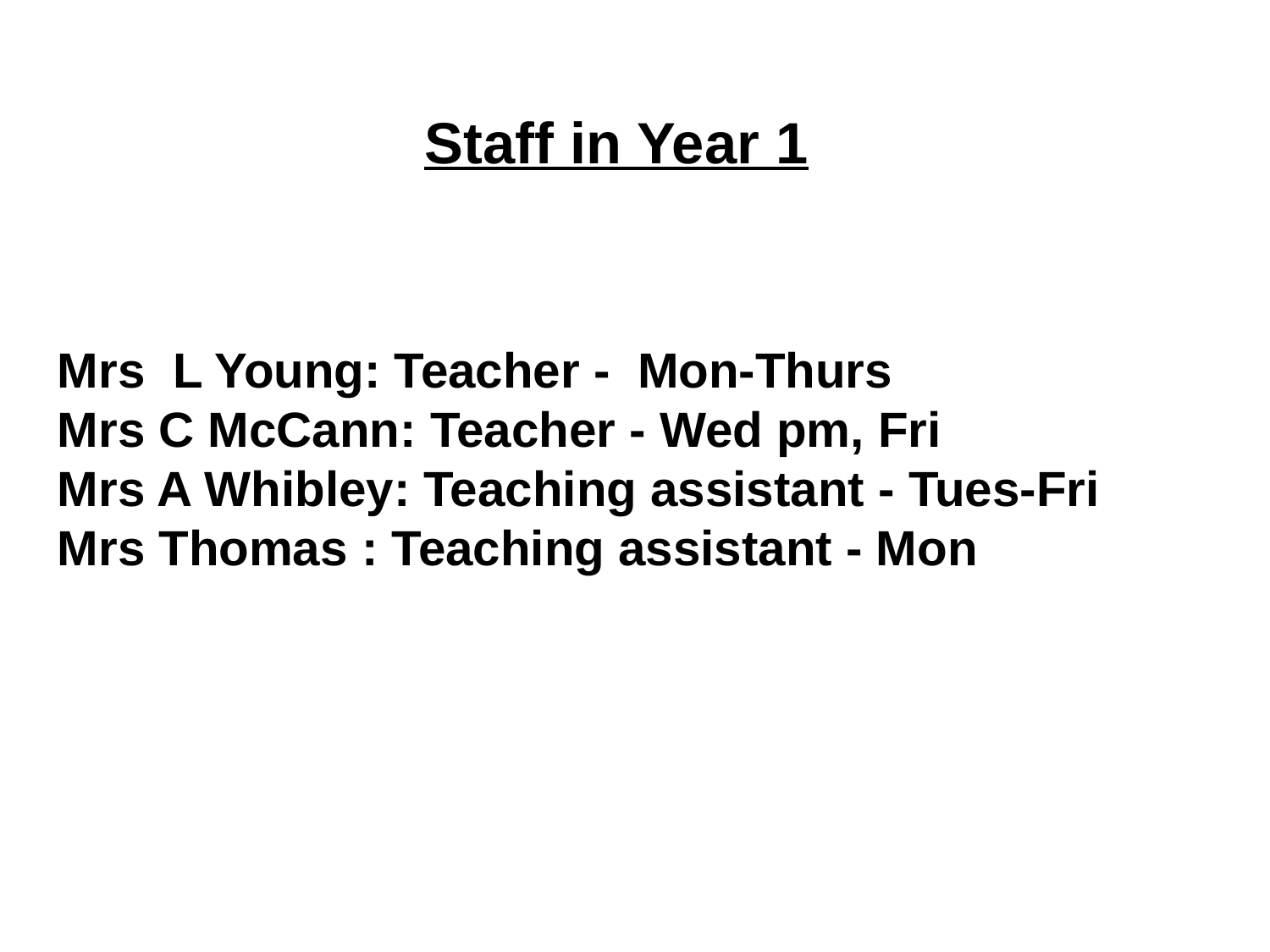

# Staff in Year 1
Mrs  L Young: Teacher -  Mon-Thurs
Mrs C McCann: Teacher - Wed pm, Fri
Mrs A Whibley: Teaching assistant - Tues-Fri
Mrs Thomas : Teaching assistant - Mon